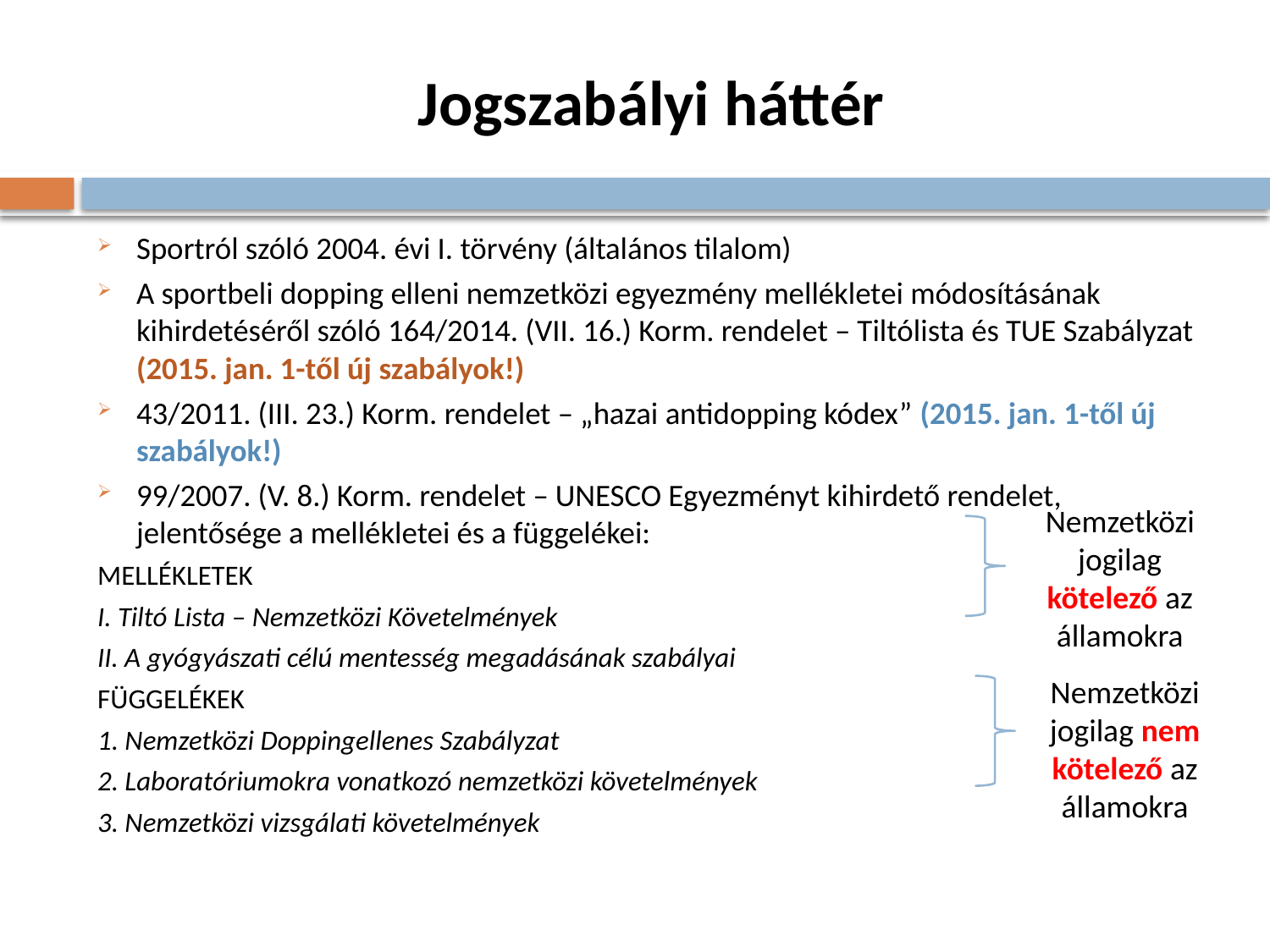

# Jogszabályi háttér
Sportról szóló 2004. évi I. törvény (általános tilalom)
A sportbeli dopping elleni nemzetközi egyezmény mellékletei módosításának kihirdetéséről szóló 164/2014. (VII. 16.) Korm. rendelet – Tiltólista és TUE Szabályzat (2015. jan. 1-től új szabályok!)
43/2011. (III. 23.) Korm. rendelet – „hazai antidopping kódex” (2015. jan. 1-től új szabályok!)
99/2007. (V. 8.) Korm. rendelet – UNESCO Egyezményt kihirdető rendelet, jelentősége a mellékletei és a függelékei:
MELLÉKLETEK
I. Tiltó Lista – Nemzetközi Követelmények
II. A gyógyászati célú mentesség megadásának szabályai
FÜGGELÉKEK
1. Nemzetközi Doppingellenes Szabályzat
2. Laboratóriumokra vonatkozó nemzetközi követelmények
3. Nemzetközi vizsgálati követelmények

Nemzetközi jogilag kötelező az államokra

Nemzetközi jogilag nem kötelező az államokra